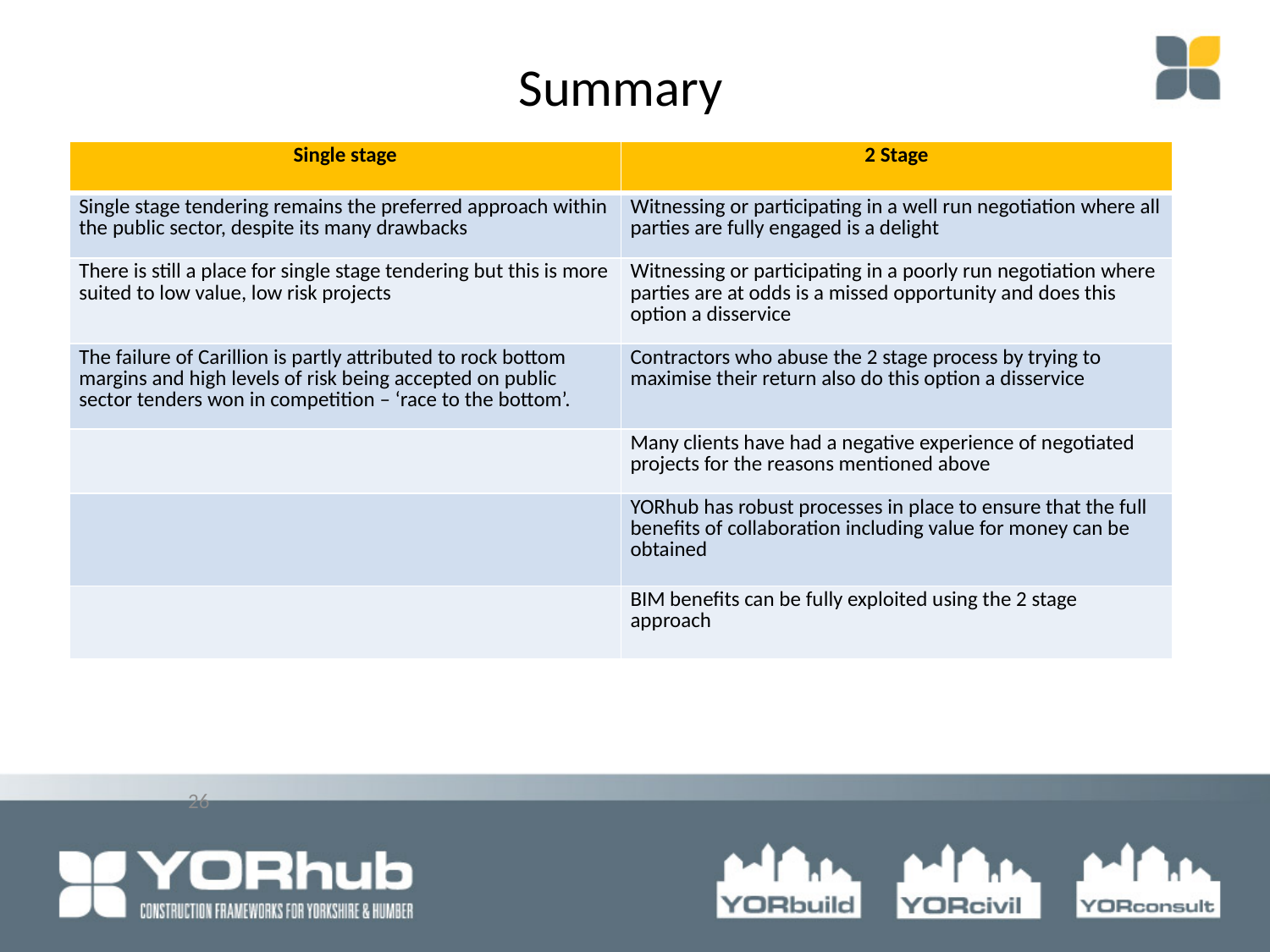

Summary
| Single stage | 2 Stage |
| --- | --- |
| Single stage tendering remains the preferred approach within the public sector, despite its many drawbacks | Witnessing or participating in a well run negotiation where all parties are fully engaged is a delight |
| There is still a place for single stage tendering but this is more suited to low value, low risk projects | Witnessing or participating in a poorly run negotiation where parties are at odds is a missed opportunity and does this option a disservice |
| The failure of Carillion is partly attributed to rock bottom margins and high levels of risk being accepted on public sector tenders won in competition – ‘race to the bottom’. | Contractors who abuse the 2 stage process by trying to maximise their return also do this option a disservice |
|  | Many clients have had a negative experience of negotiated projects for the reasons mentioned above |
|  | YORhub has robust processes in place to ensure that the full benefits of collaboration including value for money can be obtained |
|  | BIM benefits can be fully exploited using the 2 stage approach |
26